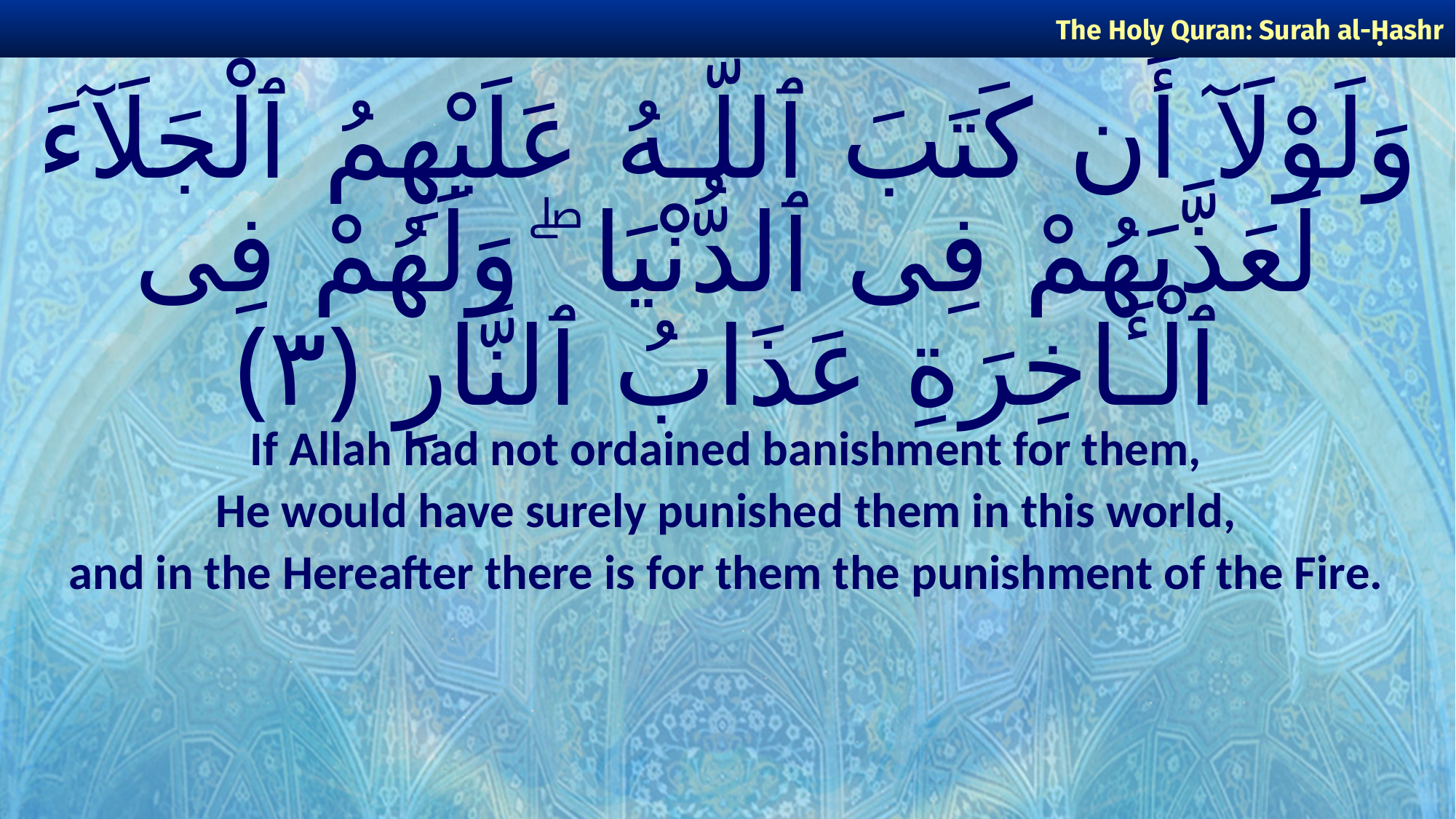

The Holy Quran: Surah al-Ḥashr
# وَلَوْلَآ أَن كَتَبَ ٱللَّـهُ عَلَيْهِمُ ٱلْجَلَآءَ لَعَذَّبَهُمْ فِى ٱلدُّنْيَا ۖ وَلَهُمْ فِى ٱلْـَٔاخِرَةِ عَذَابُ ٱلنَّارِ ﴿٣﴾
If Allah had not ordained banishment for them,
He would have surely punished them in this world,
and in the Hereafter there is for them the punishment of the Fire.